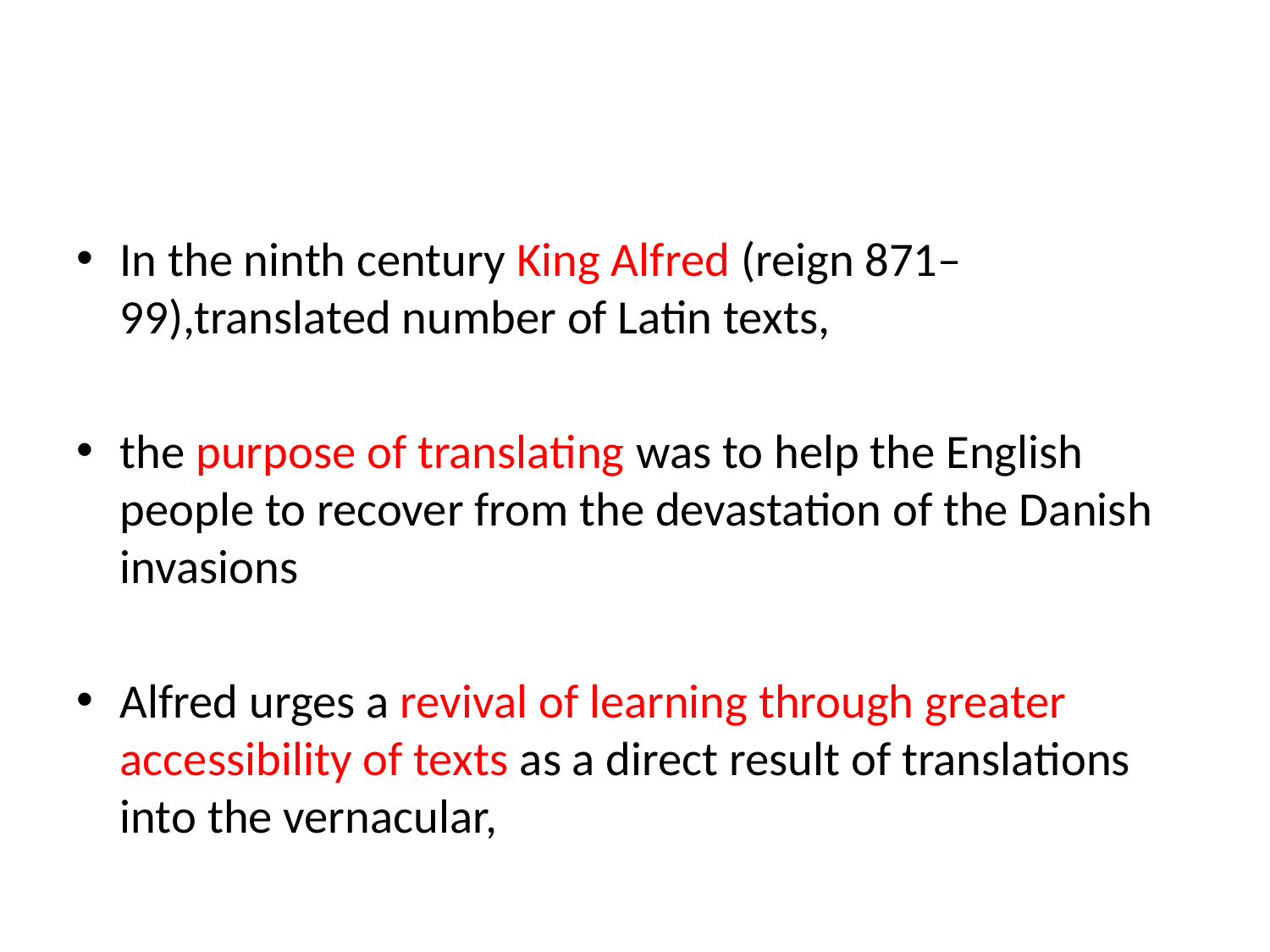

#
In the ninth century King Alfred (reign 871–99),translated number of Latin texts,

the purpose of translating was to help the English people to recover from the devastation of the Danish invasions

Alfred urges a revival of learning through greater accessibility of texts as a direct result of translations into the vernacular,